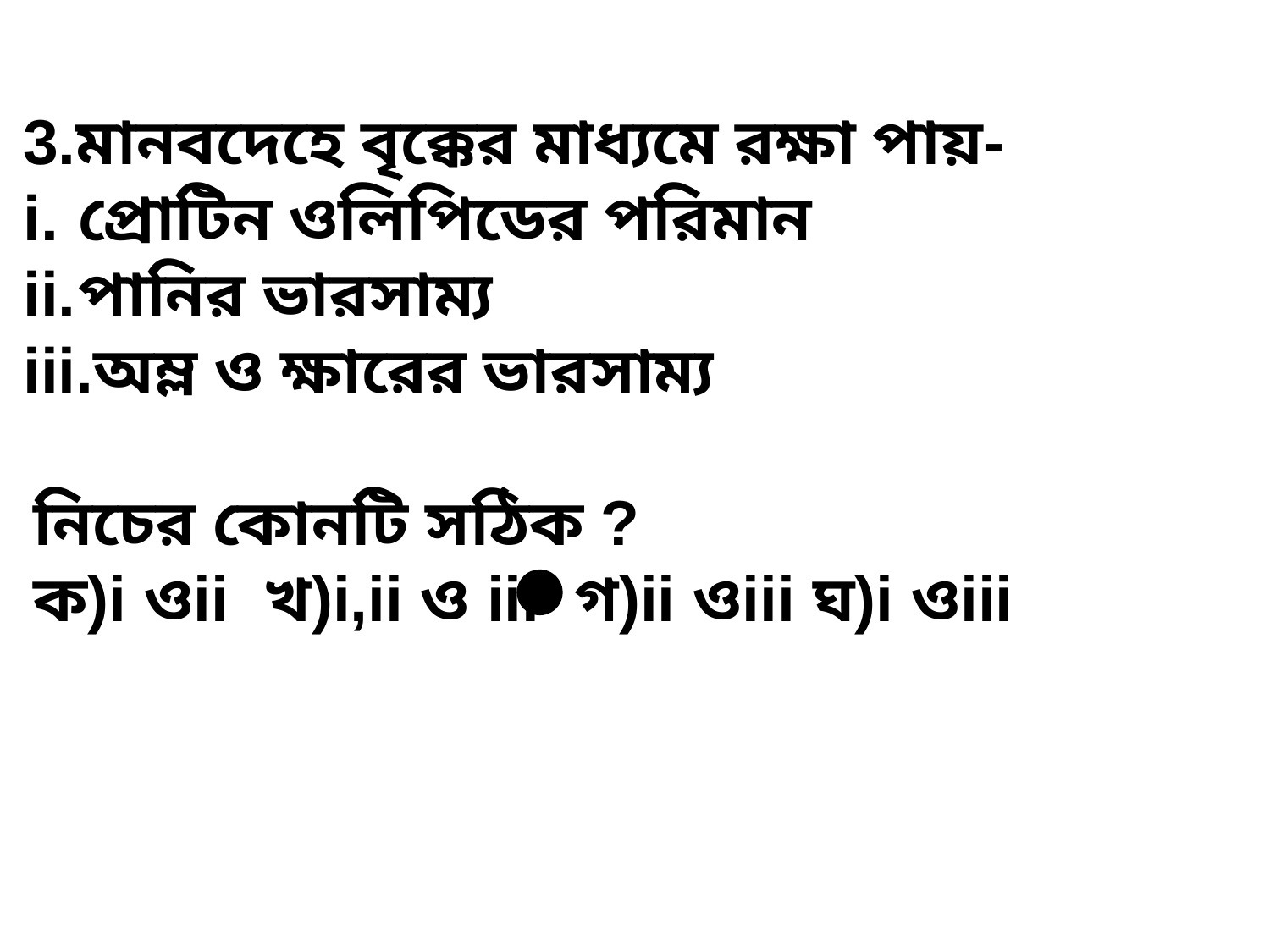

3.মানবদেহে বৃক্কের মাধ্যমে রক্ষা পায়-
প্রোটিন ওলিপিডের পরিমান
পানির ভারসাম্য
অম্ল ও ক্ষারের ভারসাম্য
নিচের কোনটি সঠিক ?
ক)i ওii  খ)i,ii ও iii  গ)ii ওiii ঘ)i ওiii